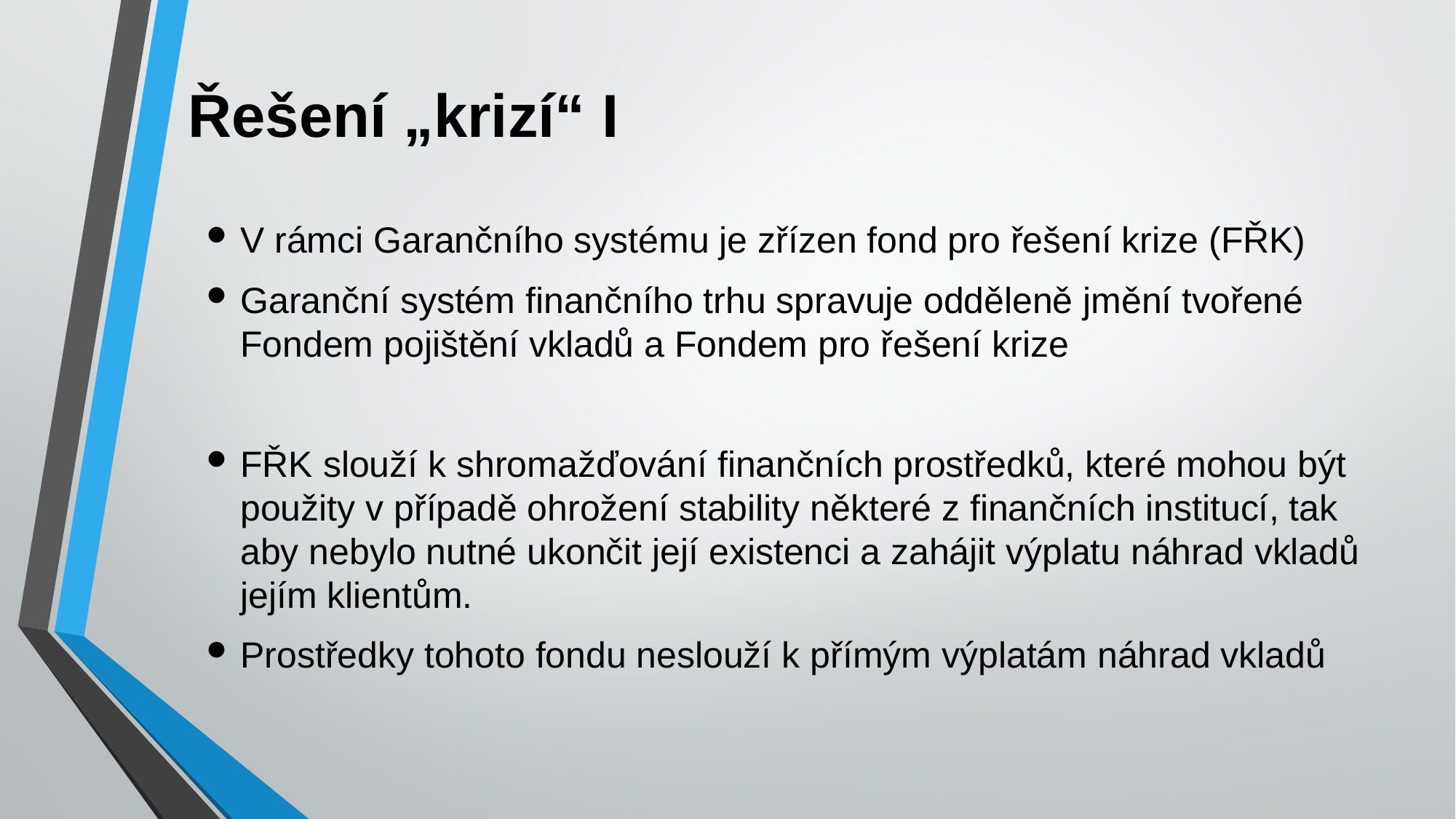

# Řešení „krizí“ I

V rámci Garančního systému je zřízen fond pro řešení krize (FŘK)
Garanční systém finančního trhu spravuje odděleně jmění tvořené Fondem pojištění vkladů a Fondem pro řešení krize

FŘK slouží k shromažďování finančních prostředků, které mohou být použity v případě ohrožení stability některé z finančních institucí, tak aby nebylo nutné ukončit její existenci a zahájit výplatu náhrad vkladů jejím klientům.
Prostředky tohoto fondu neslouží k přímým výplatám náhrad vkladů